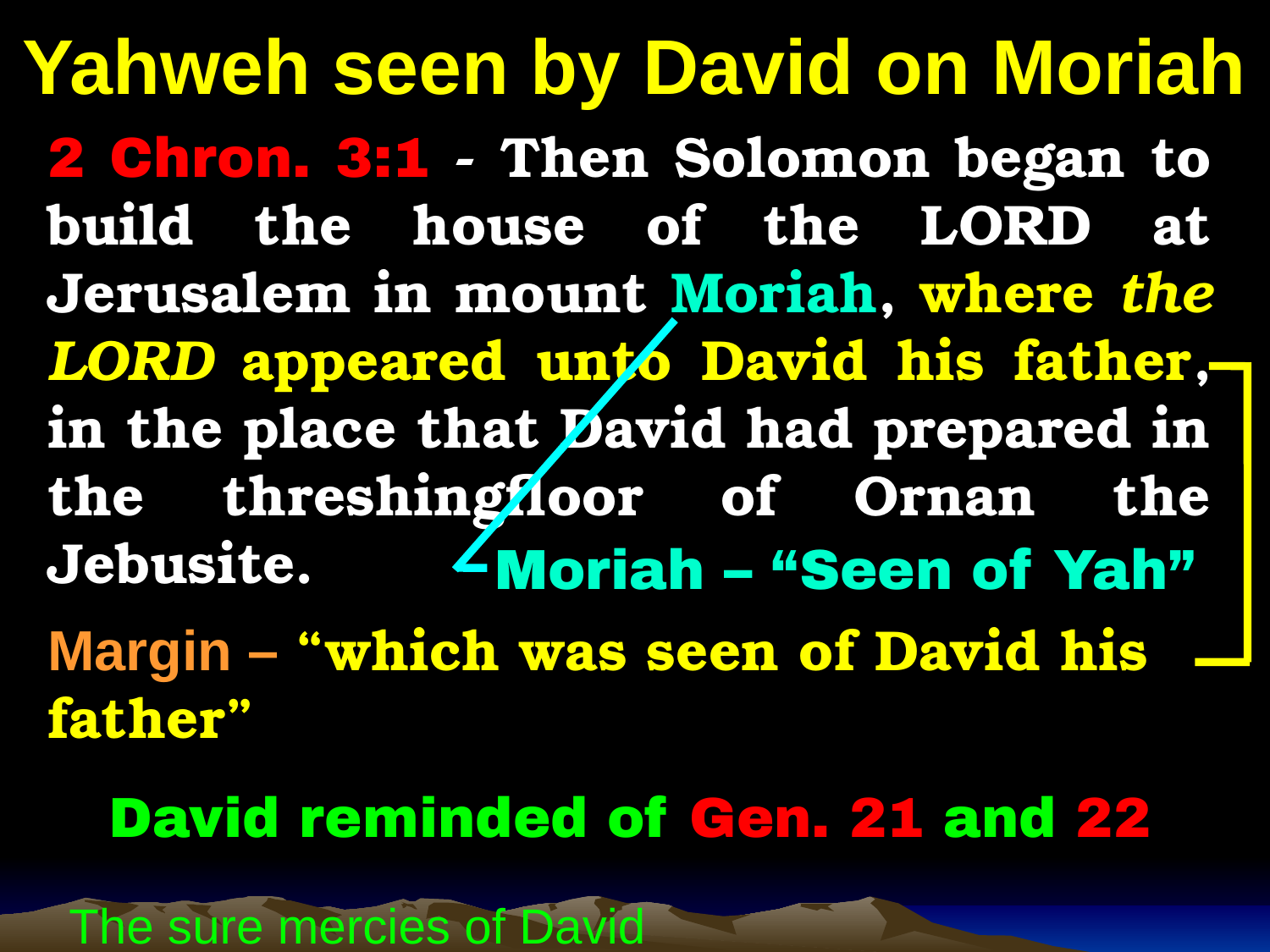

# Yahweh seen by David on Moriah
2 Chron. 3:1 - Then Solomon began to build the house of the LORD at Jerusalem in mount Moriah, where the LORD appeared unto David his father, in the place that David had prepared in the threshingfloor of Ornan the Jebusite.
Margin – “which was seen of David his father”
David reminded of Gen. 21 and 22

Moriah – “Seen of Yah”

The sure mercies of David